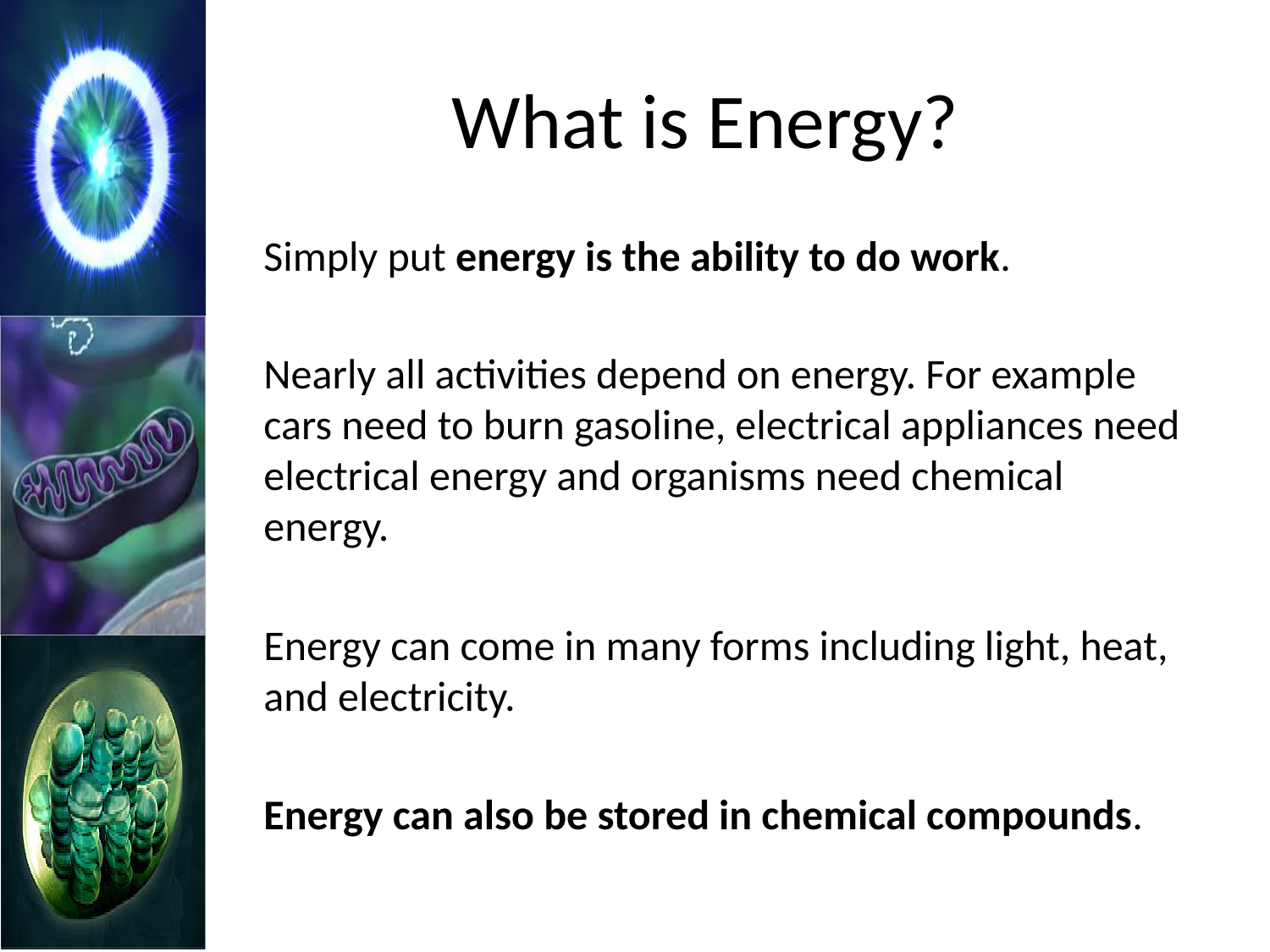

# What is Energy?
	Simply put energy is the ability to do work.

	Nearly all activities depend on energy. For example cars need to burn gasoline, electrical appliances need electrical energy and organisms need chemical energy.

	Energy can come in many forms including light, heat, and electricity.

	Energy can also be stored in chemical compounds.